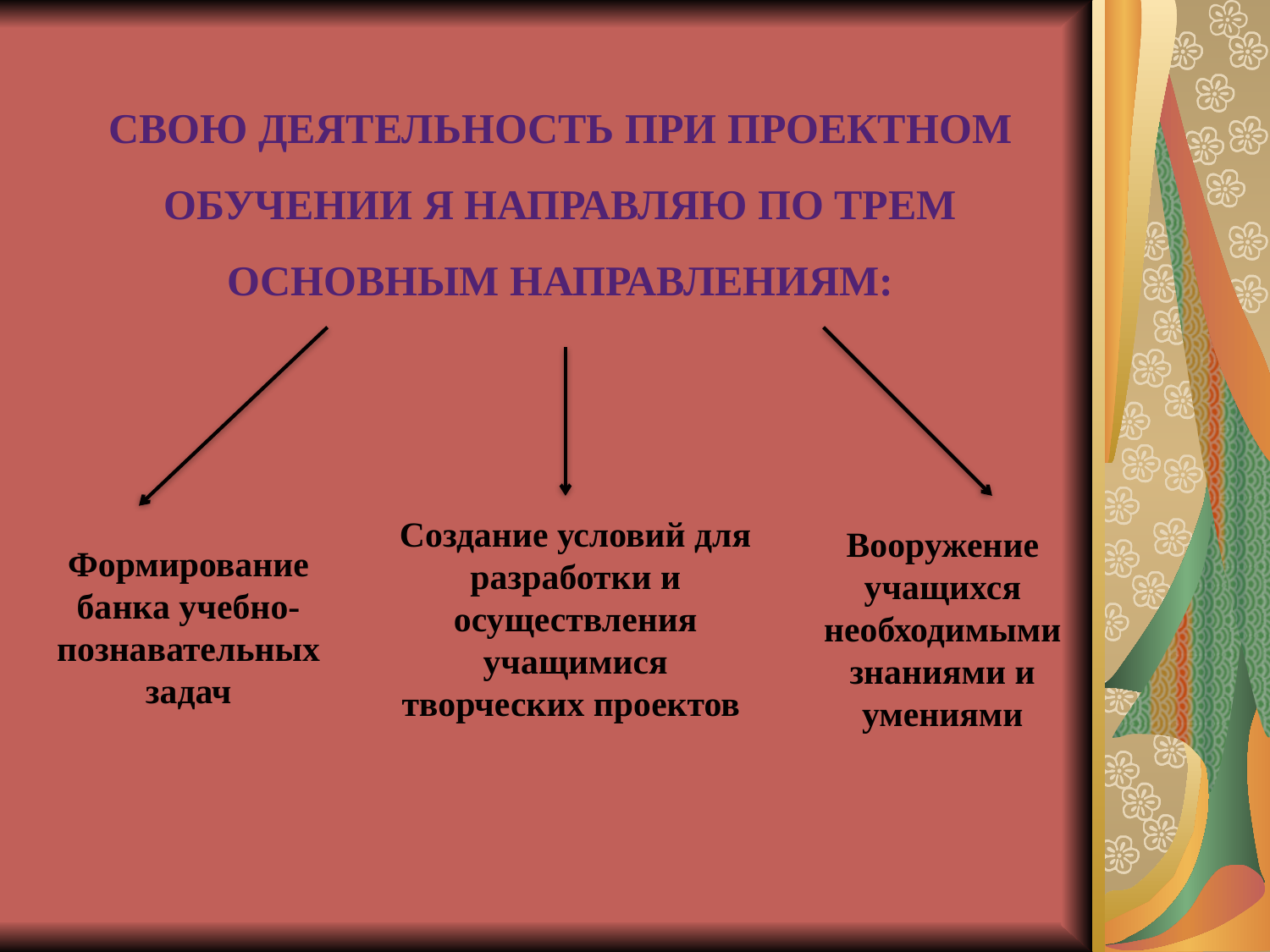

Свою деятельность при проектном обучении я направляю по трем основным направлениям:

Создание условий для разработки и осуществления учащимися творческих проектов
Вооружение учащихся необходимыми знаниями и умениями
Формирование банка учебно-познавательных задач